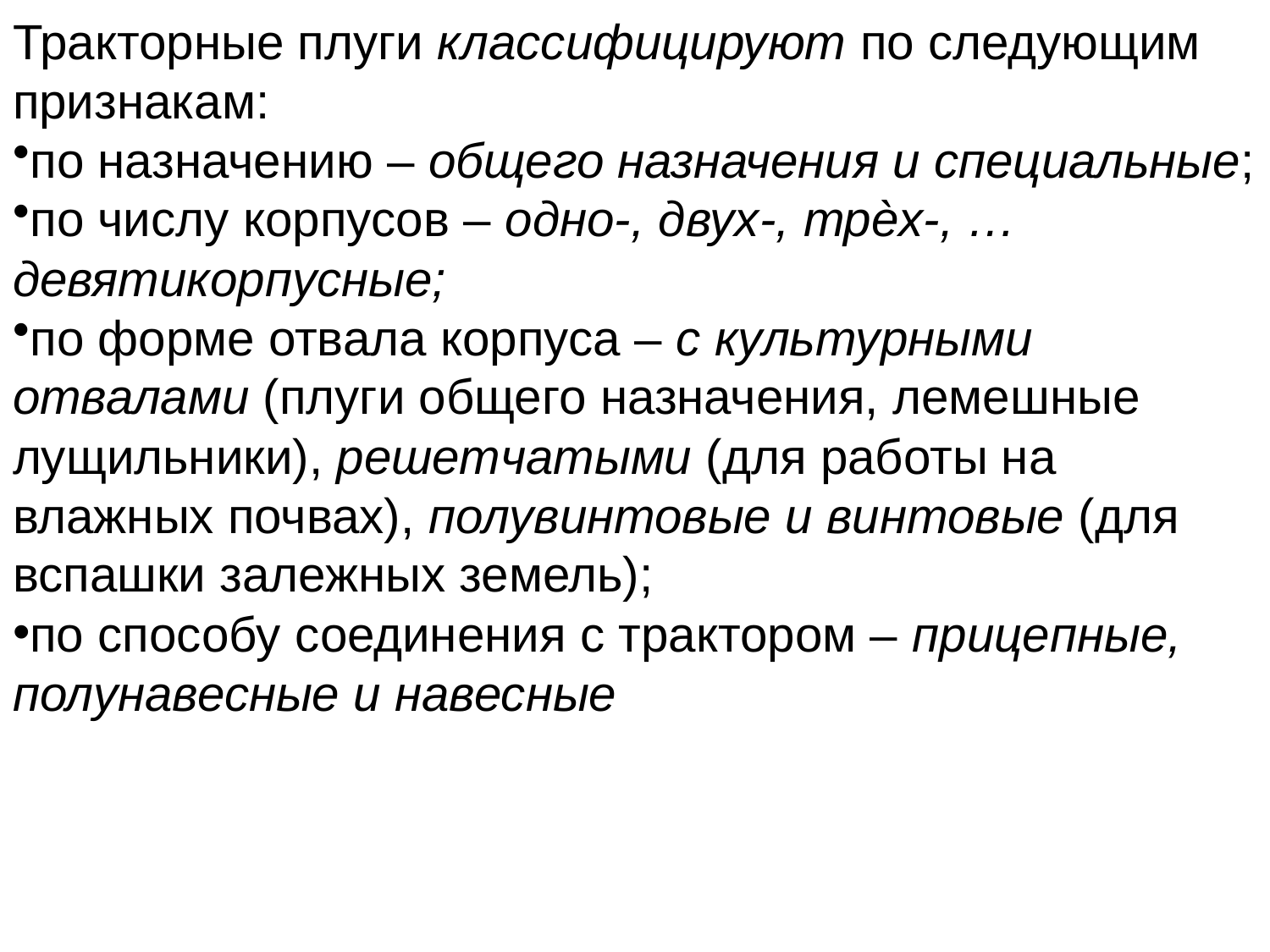

Тракторные плуги классифицируют по следующим признакам:
по назначению – общего назначения и специальные;
по числу корпусов – одно-, двух-, трѐх-, …девятикорпусные;
по форме отвала корпуса – с культурными отвалами (плуги общего назначения, лемешные лущильники), решетчатыми (для работы на влажных почвах), полувинтовые и винтовые (для вспашки залежных земель);
по способу соединения с трактором – прицепные, полунавесные и навесные